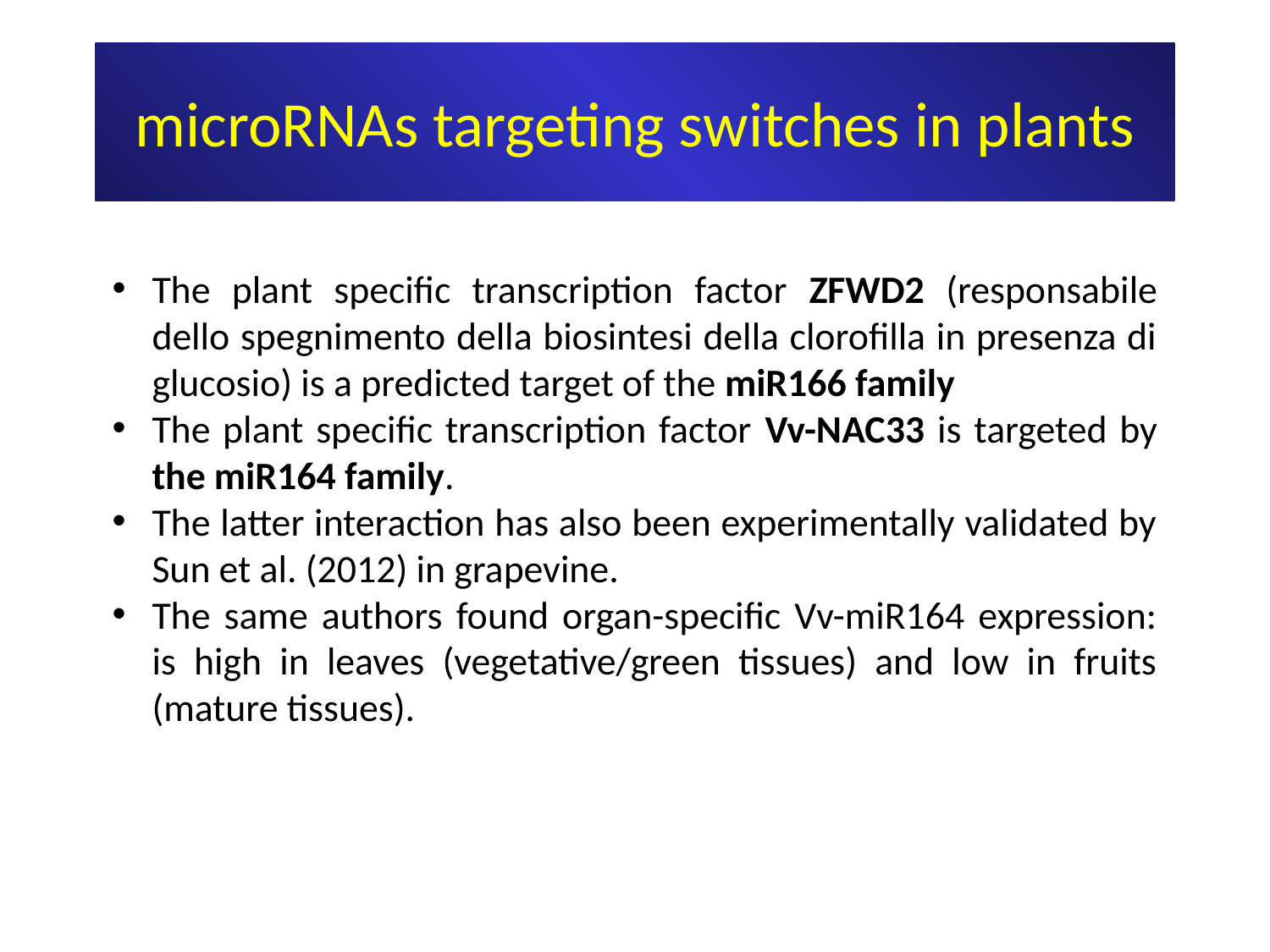

microRNAs targeting switches in plants
The plant specific transcription factor ZFWD2 (responsabile dello spegnimento della biosintesi della clorofilla in presenza di glucosio) is a predicted target of the miR166 family
The plant specific transcription factor Vv-NAC33 is targeted by the miR164 family.
The latter interaction has also been experimentally validated by Sun et al. (2012) in grapevine.
The same authors found organ-specific Vv-miR164 expression: is high in leaves (vegetative/green tissues) and low in fruits (mature tissues).